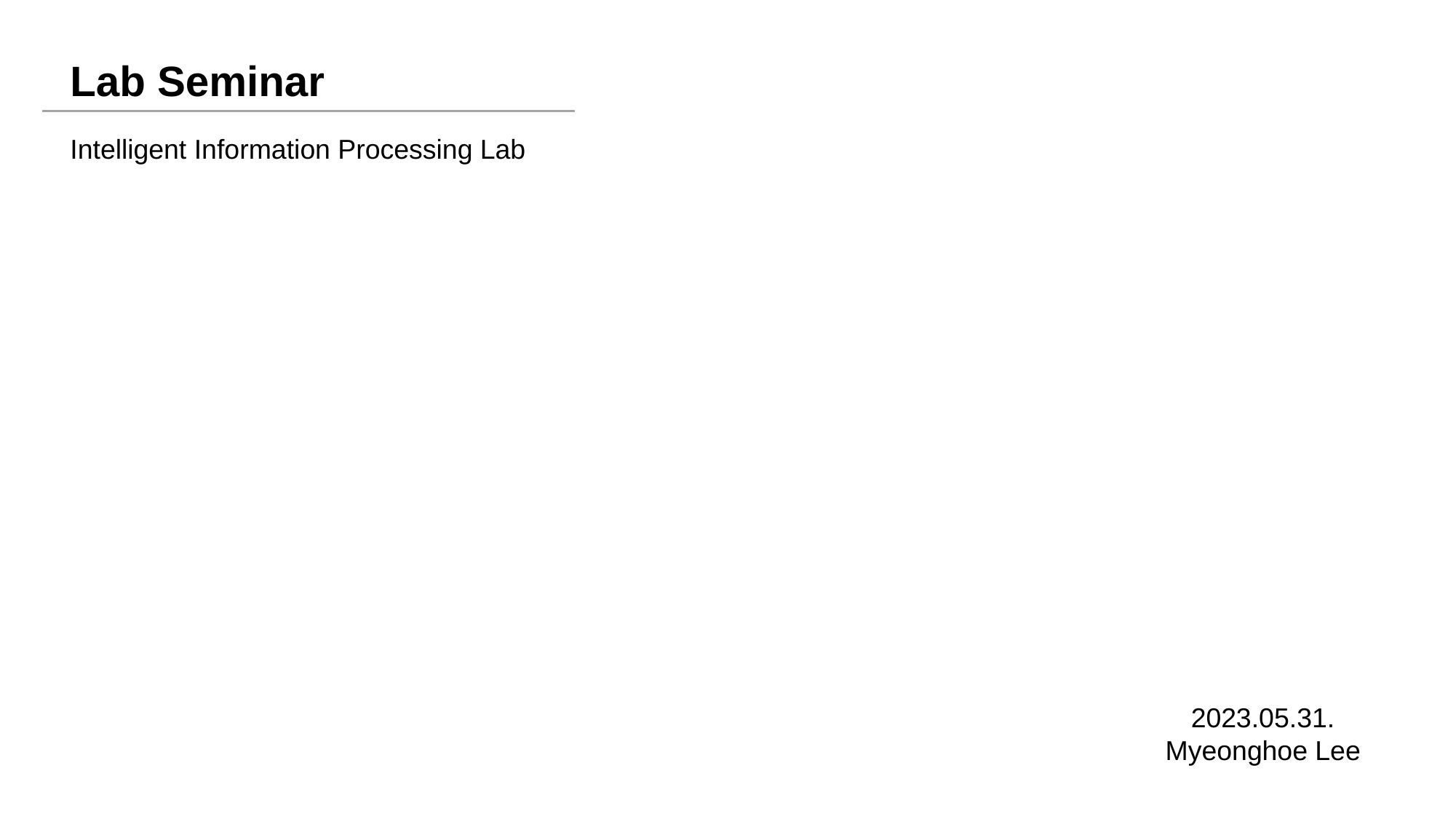

Lab Seminar
Intelligent Information Processing Lab
2023.05.31.
Myeonghoe Lee